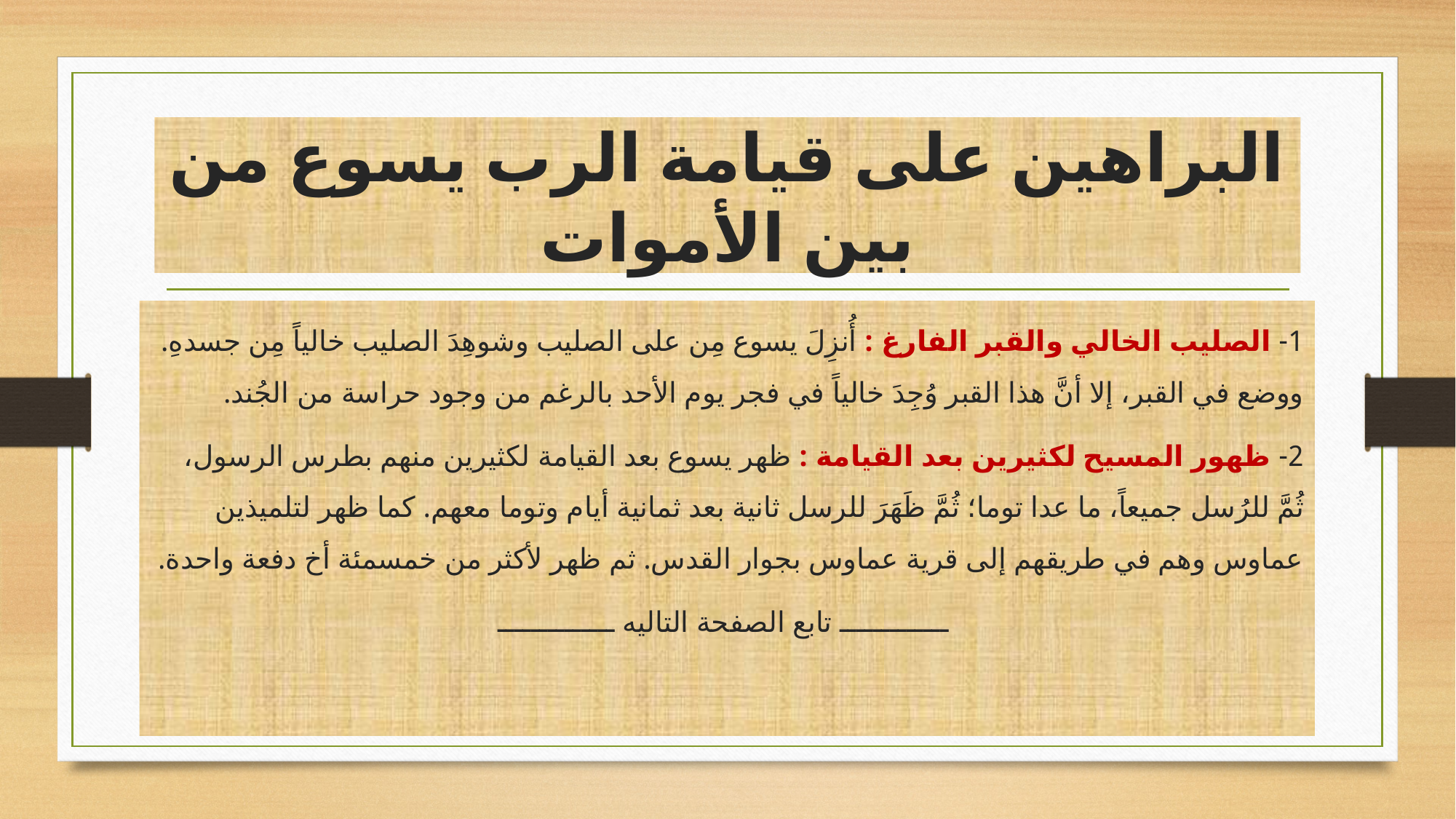

# البراهين على قيامة الرب يسوع من بين الأموات
1- الصليب الخالي والقبر الفارغ : أُنزِلَ يسوع مِن على الصليب وشوهِدَ الصليب خالياً مِن جسدهِ. ووضع في القبر، إلا أنَّ هذا القبر وُجِدَ خالياً في فجر يوم الأحد بالرغم من وجود حراسة من الجُند.
2- ظهور المسيح لكثيرين بعد القيامة : ظهر يسوع بعد القيامة لكثيرين منهم بطرس الرسول، ثُمَّ للرُسل جميعاً، ما عدا توما؛ ثُمَّ ظَهَرَ للرسل ثانية بعد ثمانية أيام وتوما معهم. كما ظهر لتلميذين عماوس وهم في طريقهم إلى قرية عماوس بجوار القدس. ثم ظهر لأكثر من خمسمئة أخ دفعة واحدة.
 ـــــــــــــ تابع الصفحة التاليه ــــــــــــــ